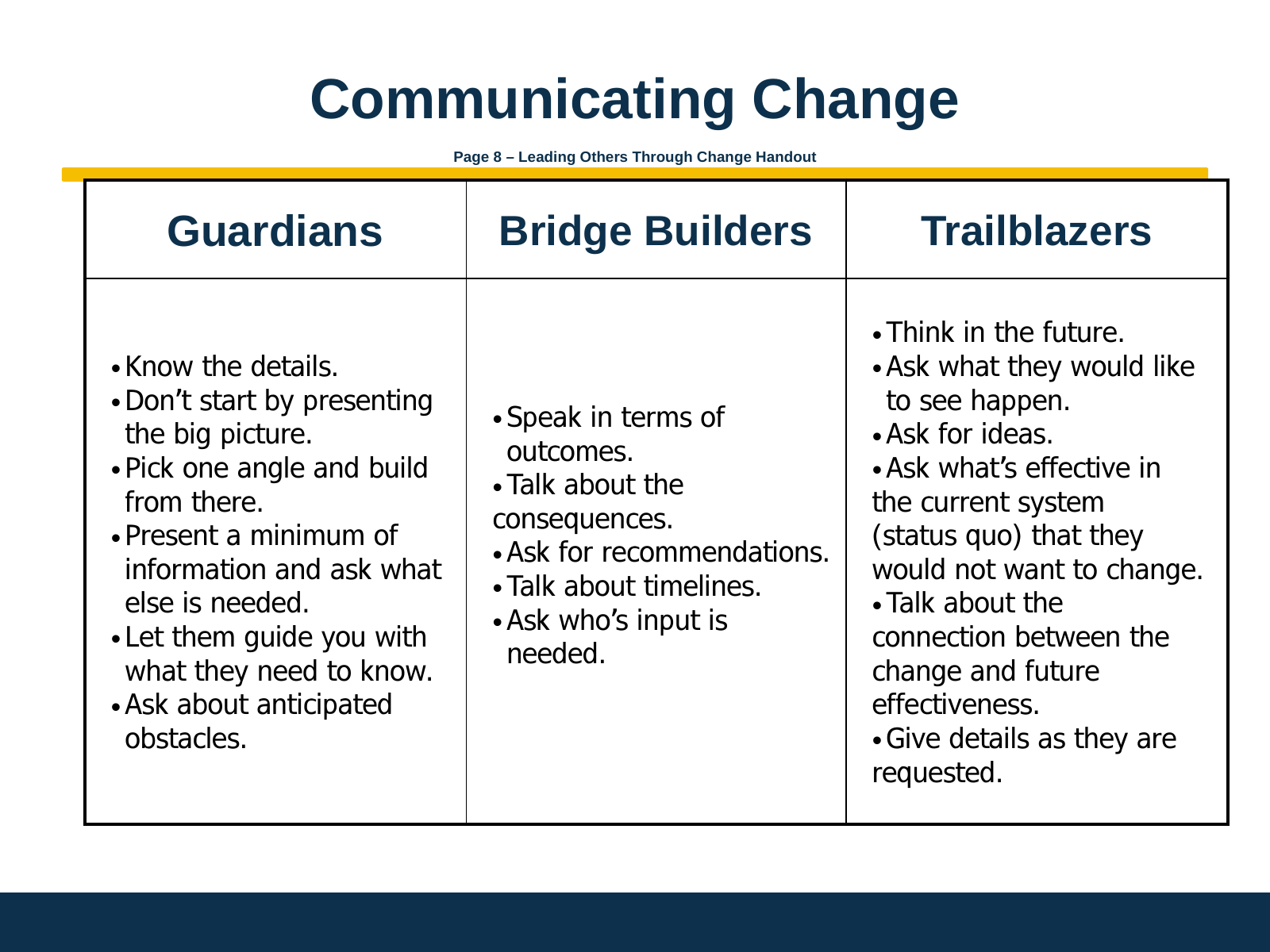

Communicating Change
Page 8 – Leading Others Through Change Handout

| Guardians | Bridge Builders | Trailblazers |
| --- | --- | --- |
| Know the details. Don’t start by presenting the big picture. Pick one angle and build from there. Present a minimum of information and ask what else is needed. Let them guide you with what they need to know. Ask about anticipated obstacles. | Speak in terms of outcomes. Talk about the consequences. Ask for recommendations. Talk about timelines. Ask who’s input is needed. | Think in the future. Ask what they would like to see happen. Ask for ideas. Ask what’s effective in the current system (status quo) that they would not want to change. Talk about the connection between the change and future effectiveness. Give details as they are requested. |